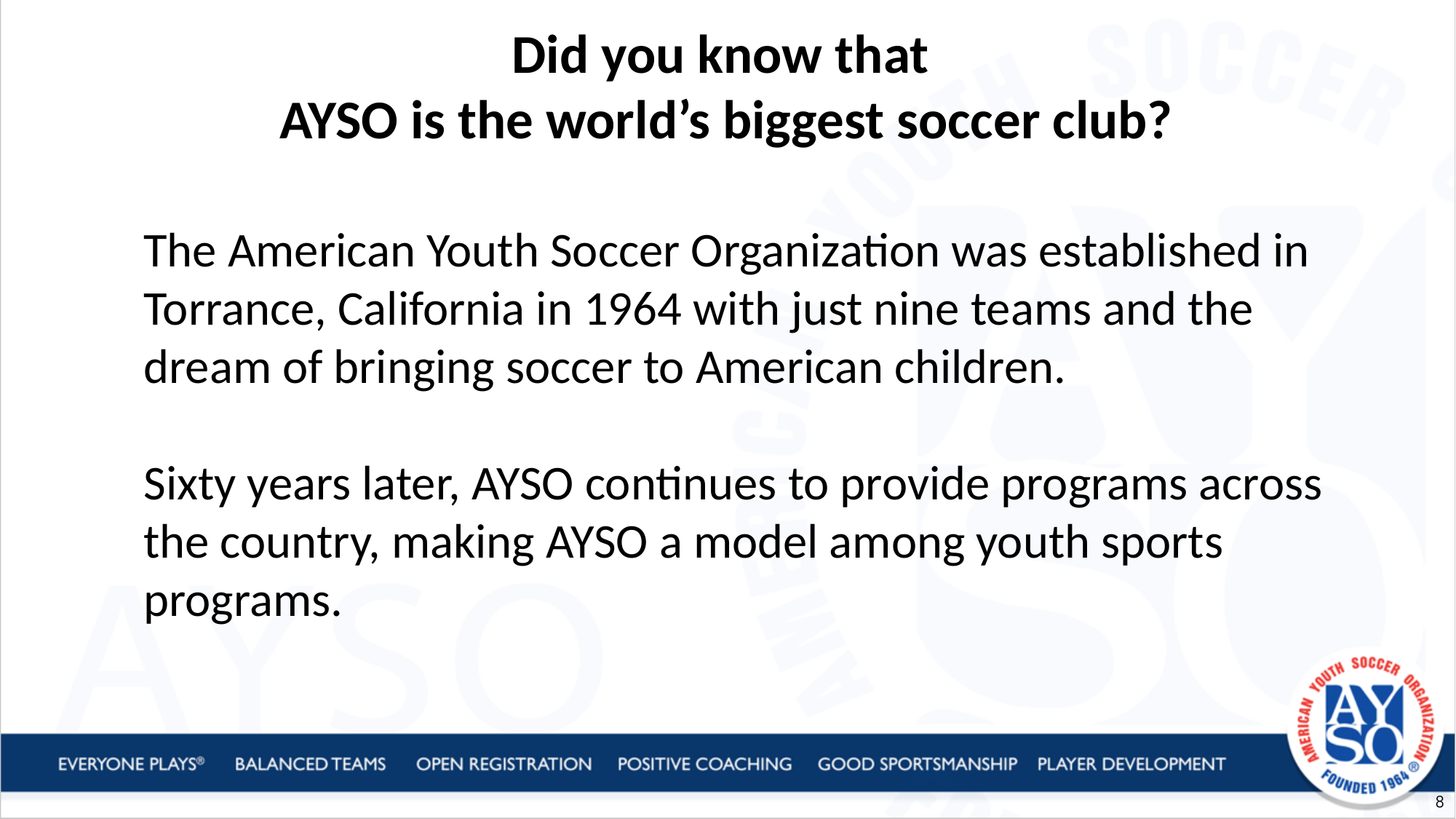

Did you know that
AYSO is the world’s biggest soccer club?

The American Youth Soccer Organization was established in Torrance, California in 1964 with just nine teams and the dream of bringing soccer to American children.

Sixty years later, AYSO continues to provide programs across the country, making AYSO a model among youth sports programs.
8